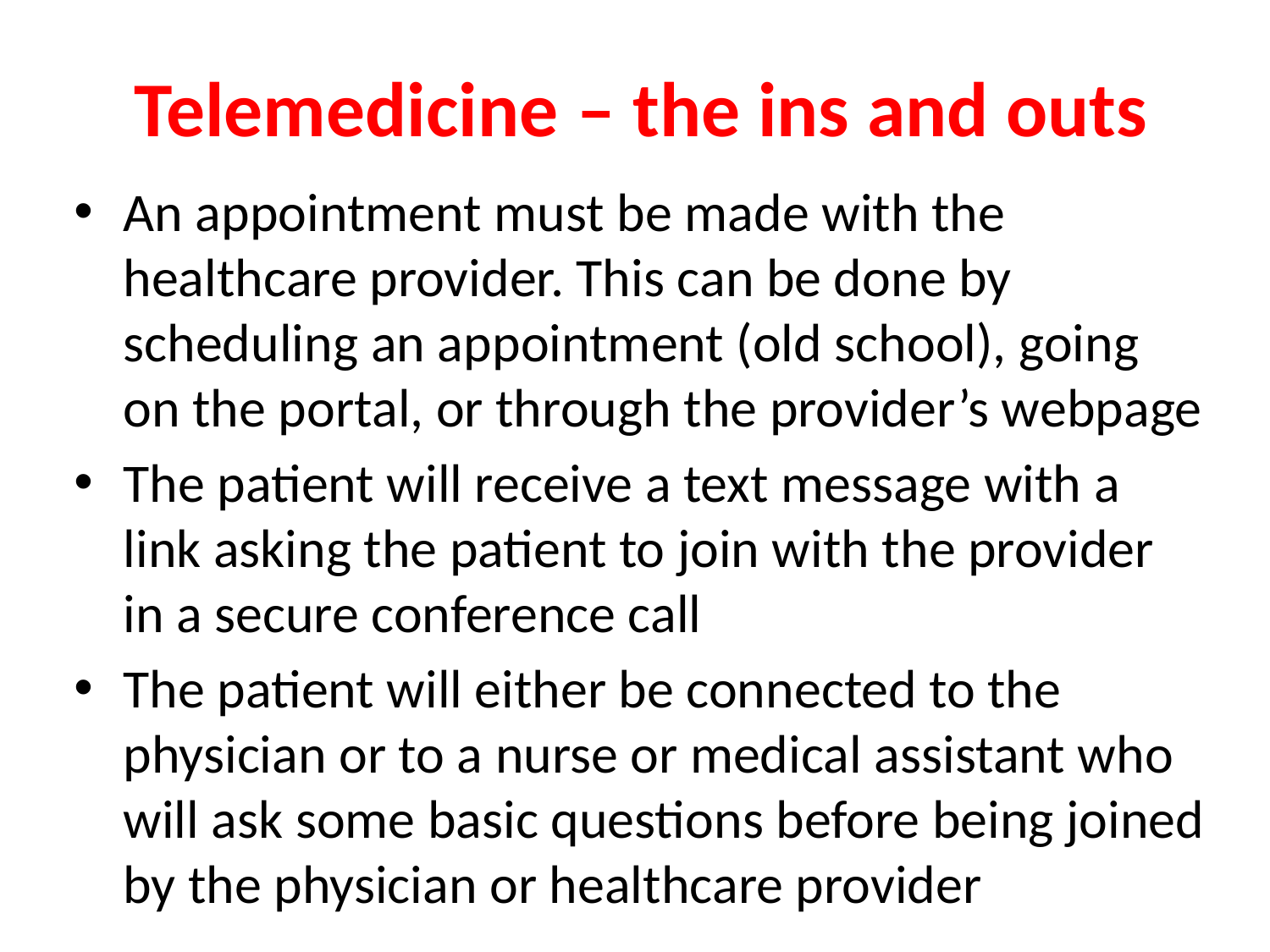

# Telemedicine – the ins and outs
An appointment must be made with the healthcare provider. This can be done by scheduling an appointment (old school), going on the portal, or through the provider’s webpage
The patient will receive a text message with a link asking the patient to join with the provider in a secure conference call
The patient will either be connected to the physician or to a nurse or medical assistant who will ask some basic questions before being joined by the physician or healthcare provider